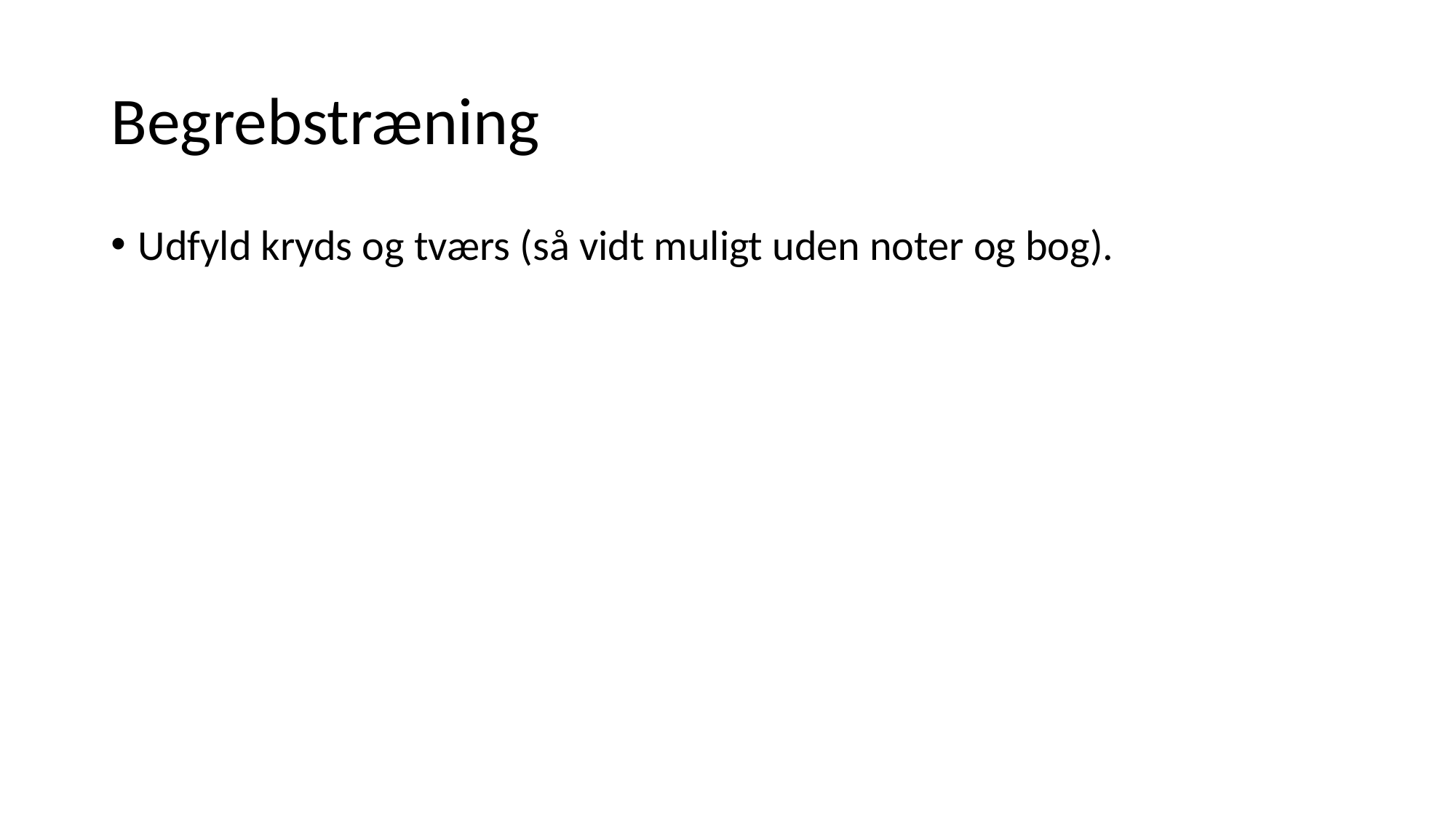

# Begrebstræning
Udfyld kryds og tværs (så vidt muligt uden noter og bog).